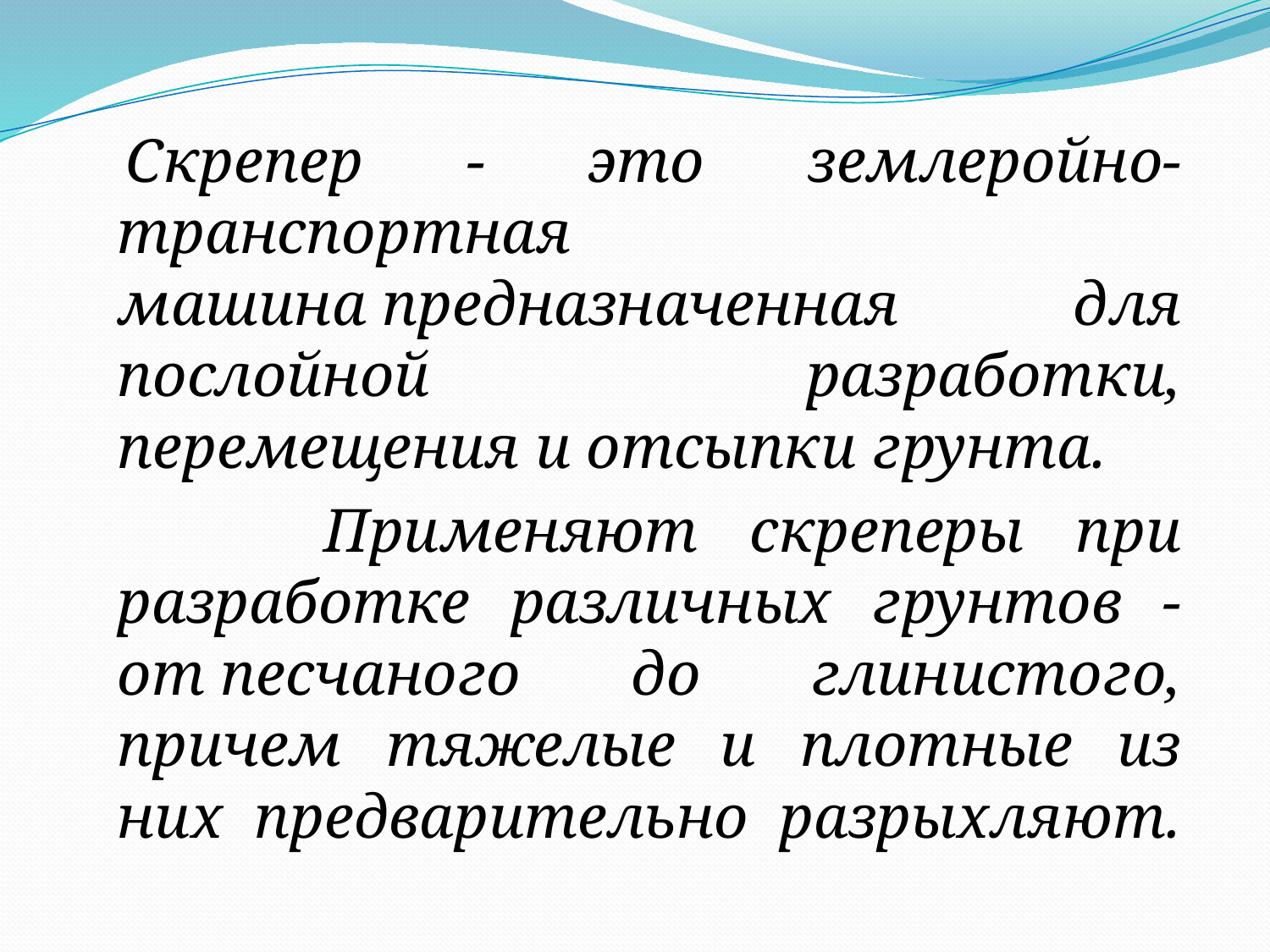

Скрепер - это землеройно-транспортная машина предназначенная для послойной разработки, перемещения и отсыпки грунта.
    Применяют скреперы при разработке различных грунтов - от песчаного до глинистого, причем тяжелые и плотные из них предварительно разрыхляют.